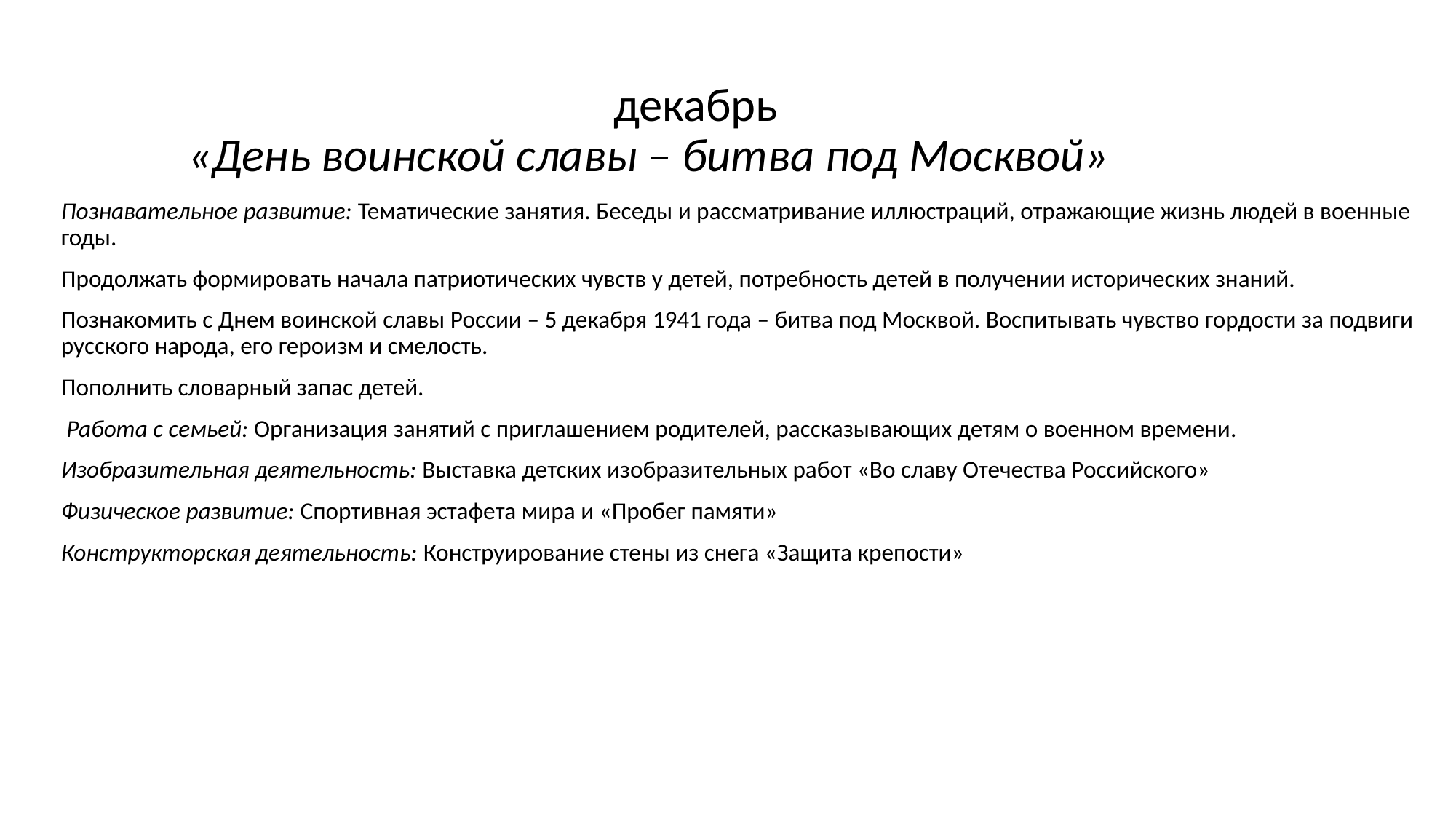

# декабрь «День воинской славы – битва под Москвой»
Познавательное развитие: Тематические занятия. Беседы и рассматривание иллюстраций, отражающие жизнь людей в военные годы.
Продолжать формировать начала патриотических чувств у детей, потребность детей в получении исторических знаний.
Познакомить с Днем воинской славы России – 5 декабря 1941 года – битва под Москвой. Воспитывать чувство гордости за подвиги русского народа, его героизм и смелость.
Пополнить словарный запас детей.
 Работа с семьей: Организация занятий с приглашением родителей, рассказывающих детям о военном времени.
Изобразительная деятельность: Выставка детских изобразительных работ «Во славу Отечества Российского»
Физическое развитие: Спортивная эстафета мира и «Пробег памяти»
Конструкторская деятельность: Конструирование стены из снега «Защита крепости»